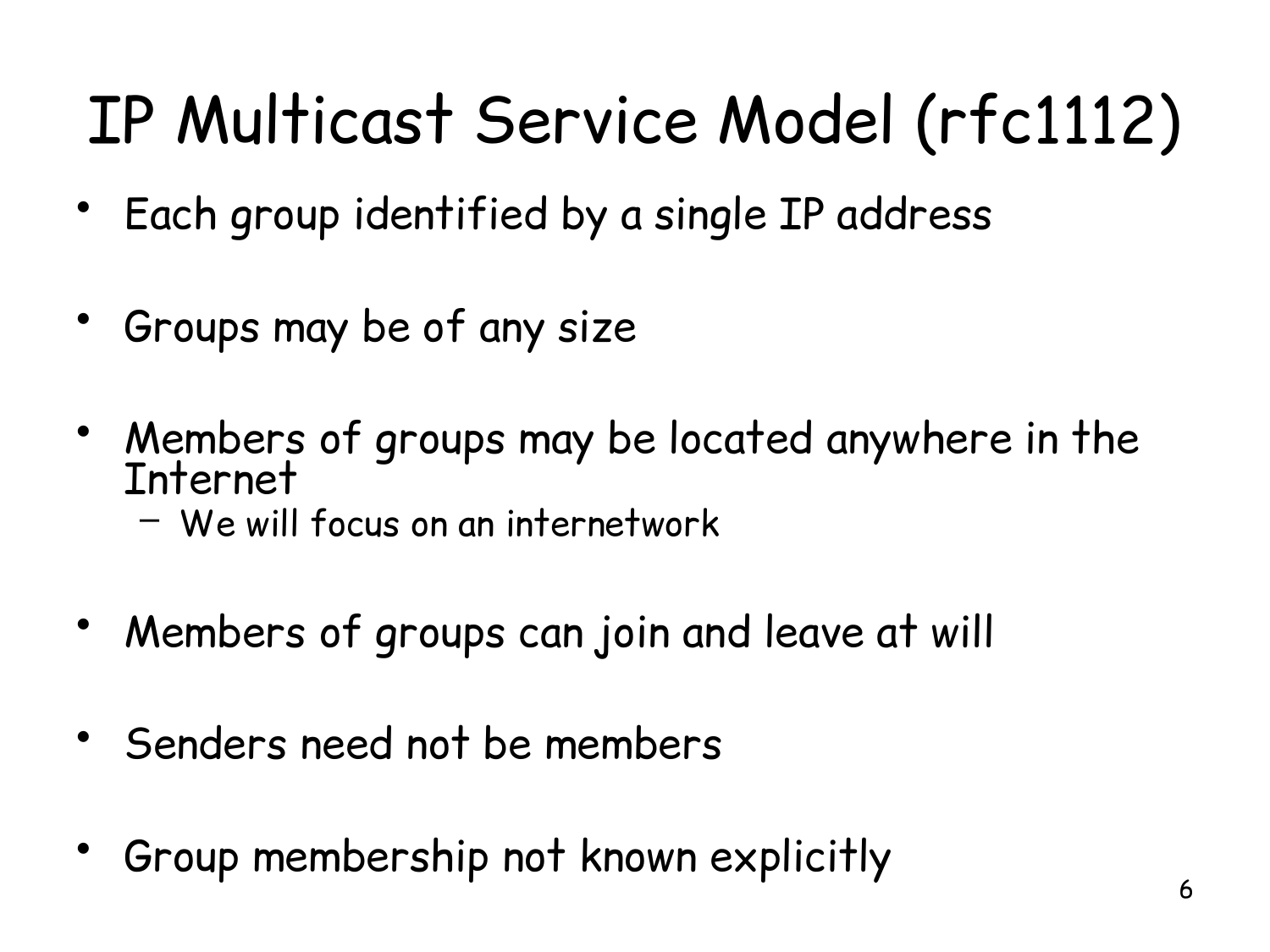

# IP Multicast Service Model (rfc1112)
Each group identified by a single IP address

Groups may be of any size

Members of groups may be located anywhere in the Internet
We will focus on an internetwork

Members of groups can join and leave at will

Senders need not be members

Group membership not known explicitly
6